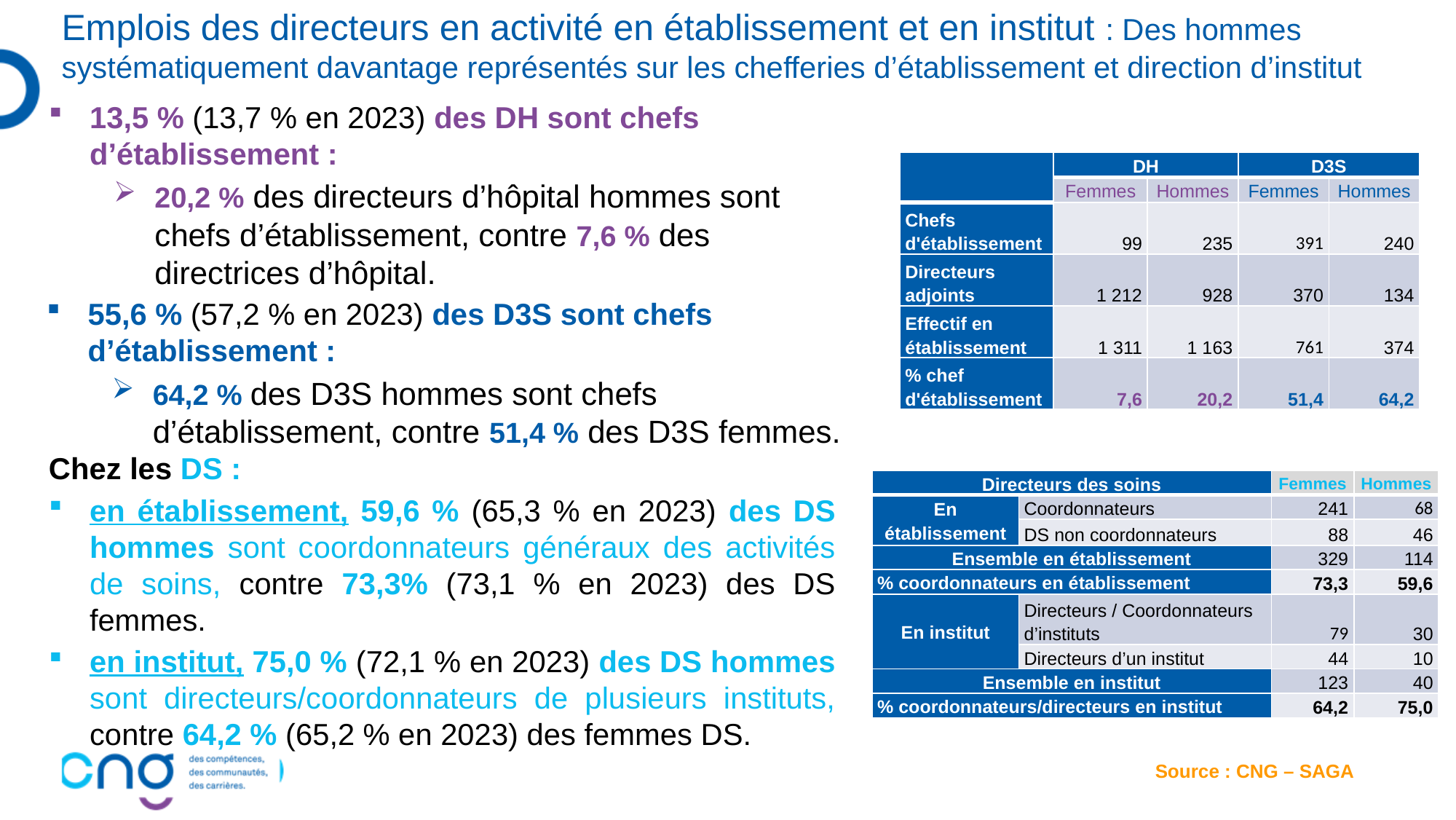

# Emplois des directeurs en activité en établissement et en institut : Des hommes systématiquement davantage représentés sur les chefferies d’établissement et direction d’institut

13,5 % (13,7 % en 2023) des DH sont chefs d’établissement :

20,2 % des directeurs d’hôpital hommes sont chefs d’établissement, contre 7,6 % des directrices d’hôpital.
|  | DH |  | D3S |  |
| --- | --- | --- | --- | --- |
|  | Femmes | Hommes | Femmes | Hommes |
| Chefs d'établissement | 99 | 235 | 391 | 240 |
| Directeurs adjoints | 1 212 | 928 | 370 | 134 |
| Effectif en établissement | 1 311 | 1 163 | 761 | 374 |
| % chef d'établissement | 7,6 | 20,2 | 51,4 | 64,2 |
55,6 % (57,2 % en 2023) des D3S sont chefs d’établissement :

64,2 % des D3S hommes sont chefs d’établissement, contre 51,4 % des D3S femmes.
Chez les DS :

en établissement, 59,6 % (65,3 % en 2023) des DS hommes sont coordonnateurs généraux des activités de soins, contre 73,3% (73,1 % en 2023) des DS femmes.

en institut, 75,0 % (72,1 % en 2023) des DS hommes sont directeurs/coordonnateurs de plusieurs instituts, contre 64,2 % (65,2 % en 2023) des femmes DS.
| Directeurs des soins |  | Femmes | Hommes |
| --- | --- | --- | --- |
| En établissement | Coordonnateurs | 241 | 68 |
|  | DS non coordonnateurs | 88 | 46 |
| Ensemble en établissement |  | 329 | 114 |
| % coordonnateurs en établissement |  | 73,3 | 59,6 |
| En institut | Directeurs / Coordonnateurs d’instituts | 79 | 30 |
|  | Directeurs d’un institut | 44 | 10 |
| Ensemble en institut |  | 123 | 40 |
| % coordonnateurs/directeurs en institut |  | 64,2 | 75,0 |
Source : CNG – SAGA